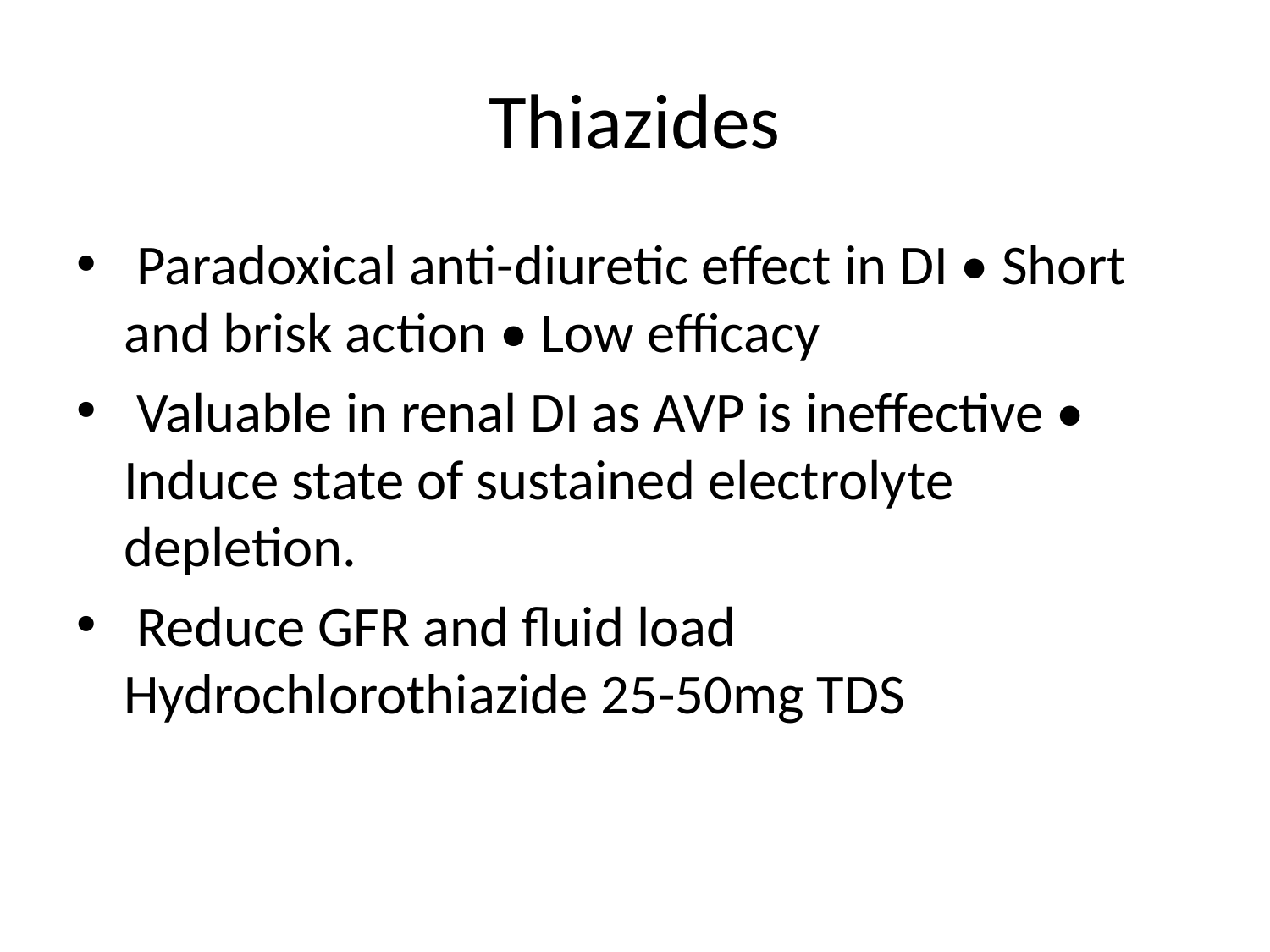

# Thiazides
 Paradoxical anti-diuretic effect in DI • Short and brisk action • Low efficacy
 Valuable in renal DI as AVP is ineffective • Induce state of sustained electrolyte depletion.
 Reduce GFR and fluid load  Hydrochlorothiazide 25-50mg TDS